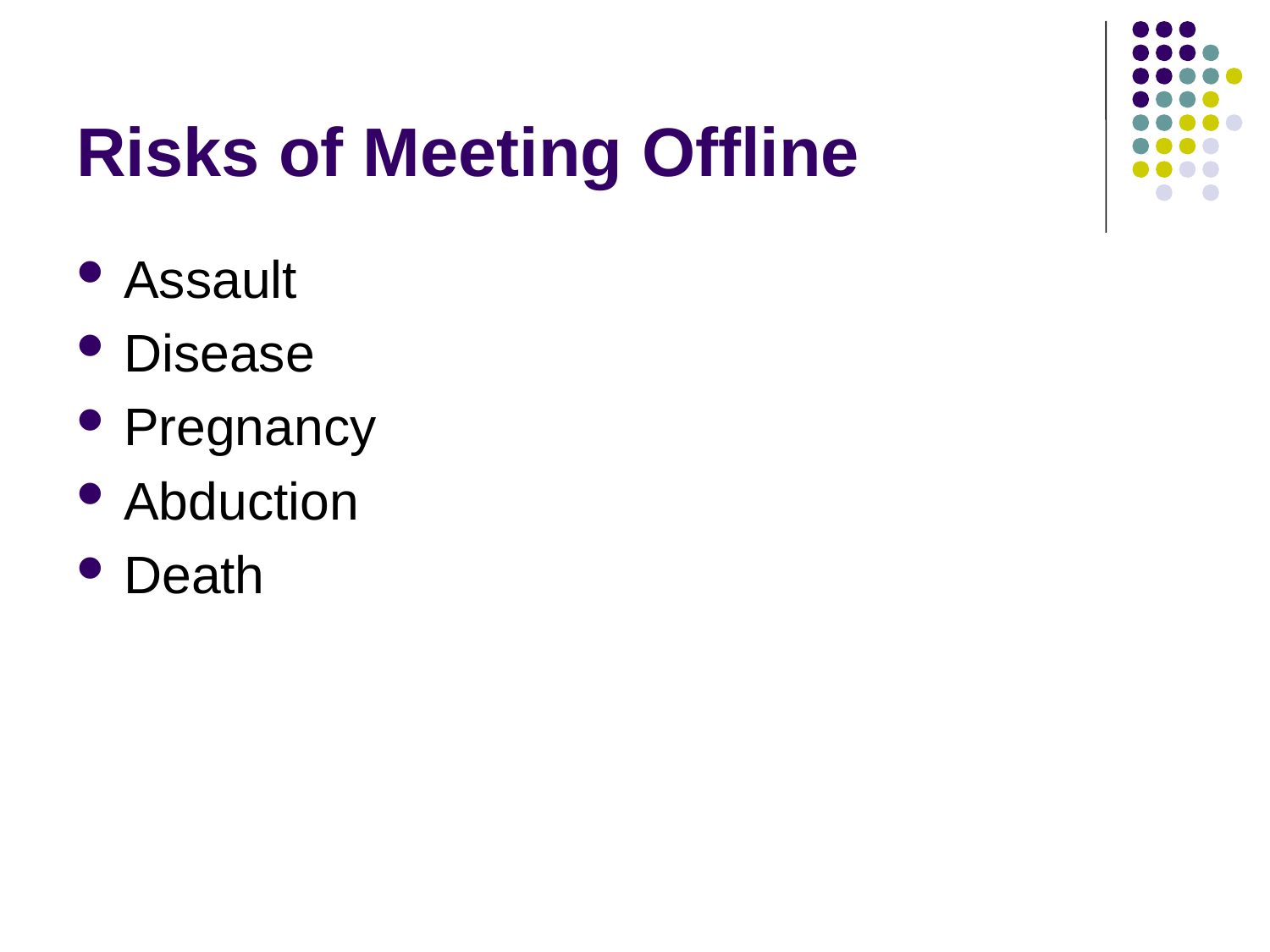

# Risks of Meeting Offline
Assault
Disease
Pregnancy
Abduction
Death